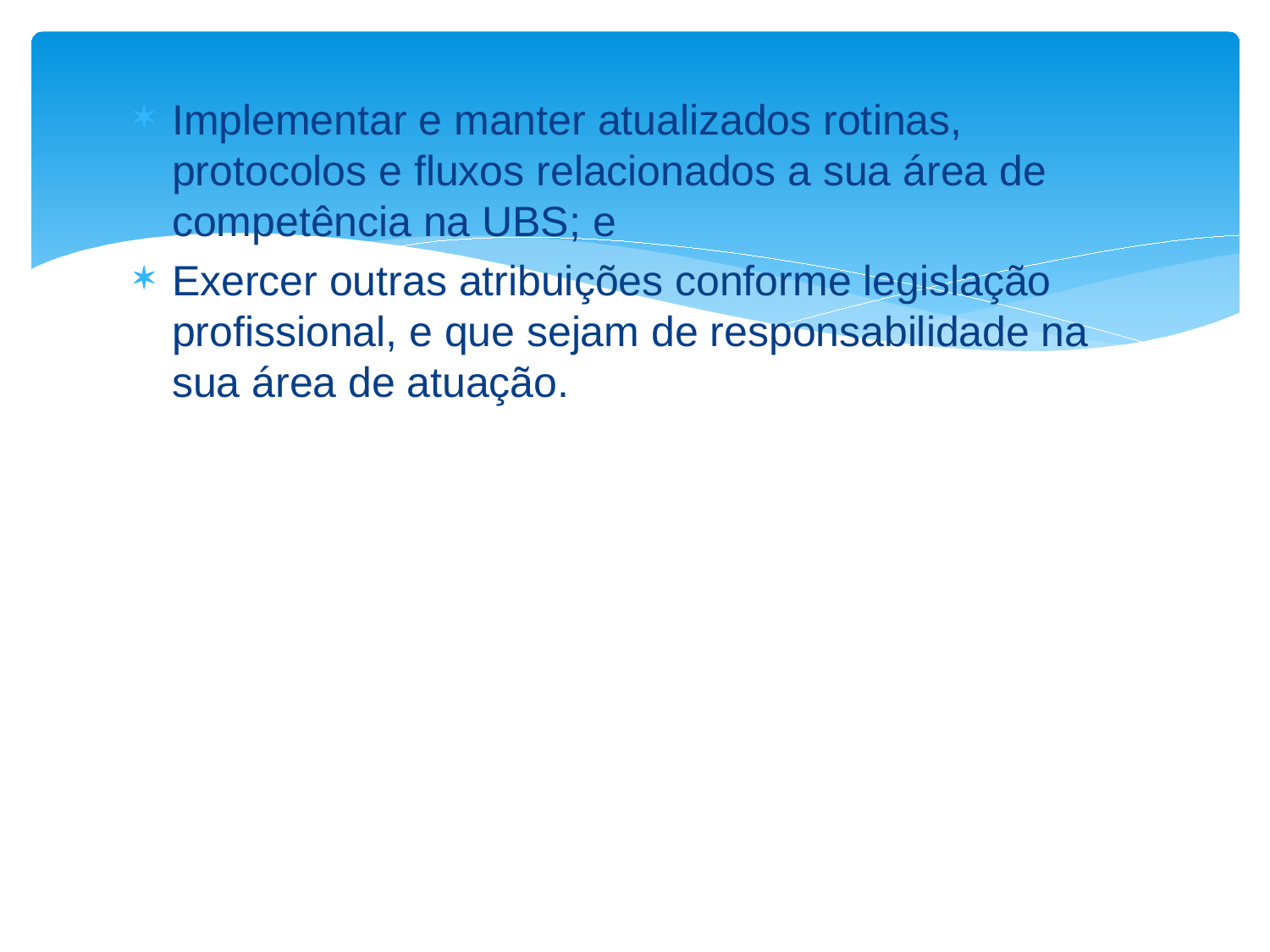

Implementar e manter atualizados rotinas, protocolos e fluxos relacionados a sua área de competência na UBS; e
Exercer outras atribuições conforme legislação profissional, e que sejam de responsabilidade na sua área de atuação.